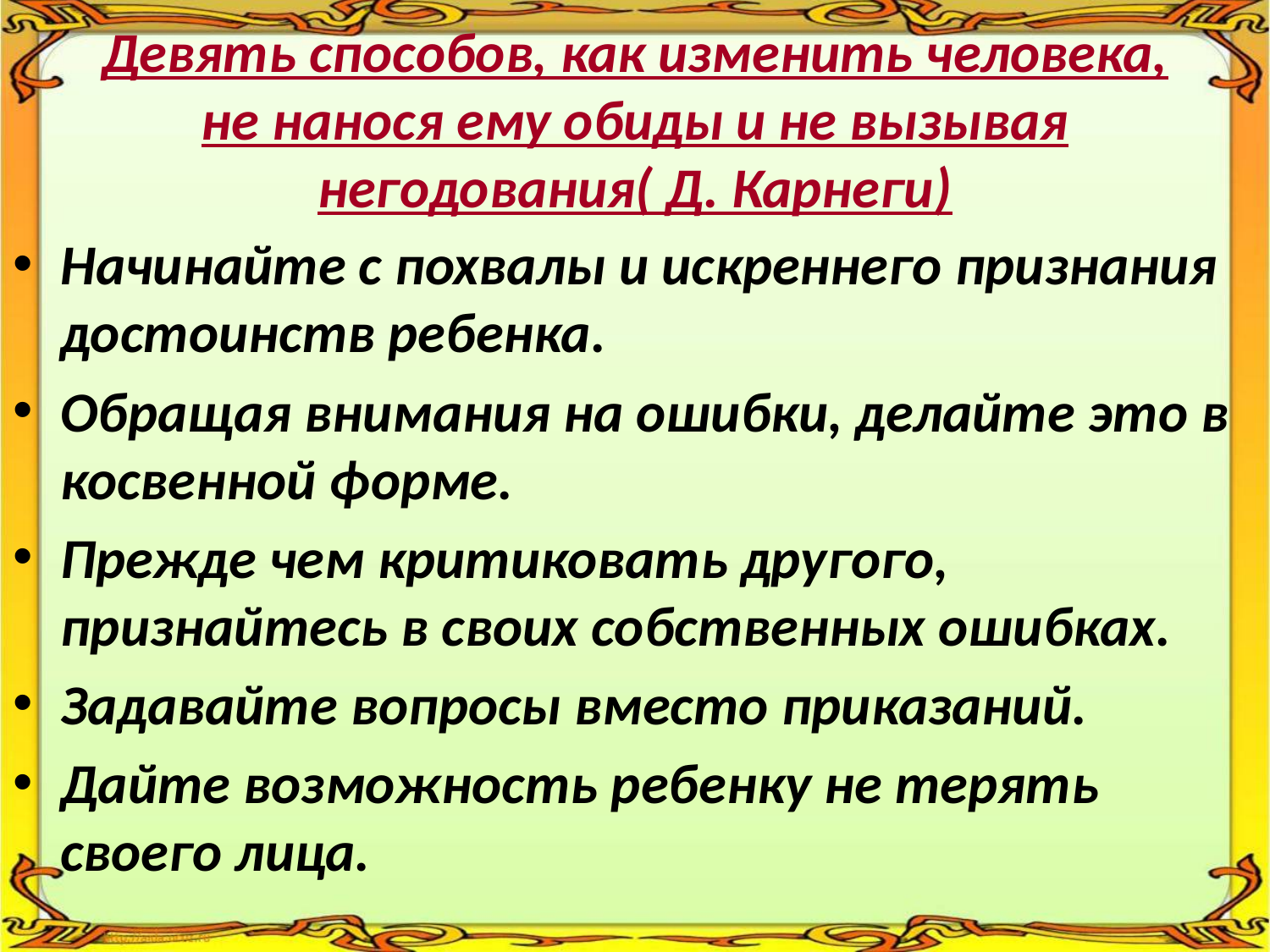

Девять способов, как изменить человека, не нанося ему обиды и не вызывая негодования( Д. Карнеги)
Начинайте с похвалы и искреннего признания достоинств ребенка.
Обращая внимания на ошибки, делайте это в косвенной форме.
Прежде чем критиковать другого, признайтесь в своих собственных ошибках.
Задавайте вопросы вместо приказаний.
Дайте возможность ребенку не терять своего лица.